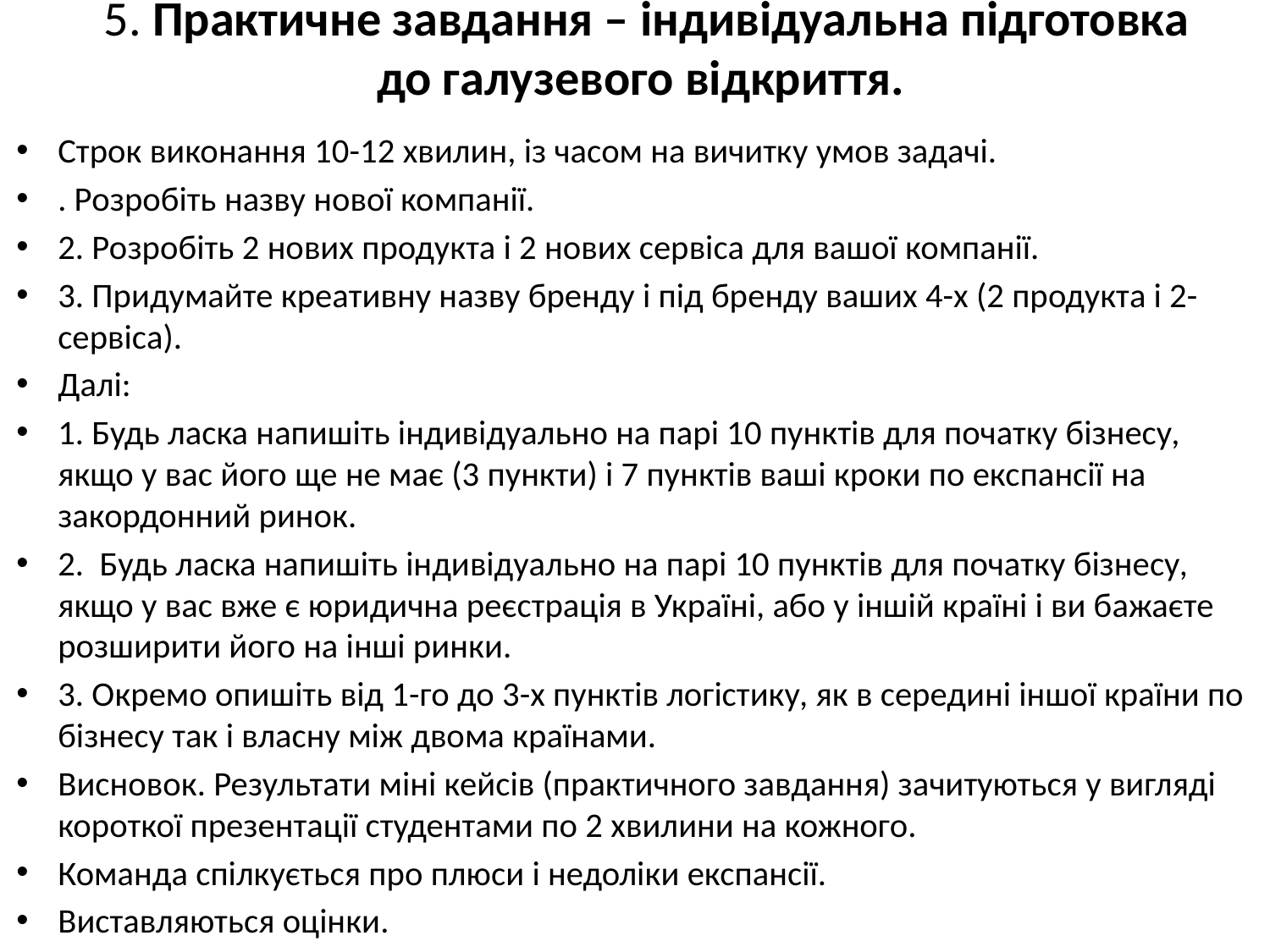

# 5. Практичне завдання – індивідуальна підготовка до галузевого відкриття.
Строк виконання 10-12 хвилин, із часом на вичитку умов задачі.
. Розробіть назву нової компанії.
2. Розробіть 2 нових продукта і 2 нових сервіса для вашої компанії.
3. Придумайте креативну назву бренду і під бренду ваших 4-х (2 продукта і 2-сервіса).
Далі:
1. Будь ласка напишіть індивідуально на парі 10 пунктів для початку бізнесу, якщо у вас його ще не має (3 пункти) і 7 пунктів ваші кроки по експансії на закордонний ринок.
2.  Будь ласка напишіть індивідуально на парі 10 пунктів для початку бізнесу, якщо у вас вже є юридична реєстрація в Україні, або у іншій країні і ви бажаєте розширити його на інші ринки.
3. Окремо опишіть від 1-го до 3-х пунктів логістику, як в середині іншої країни по бізнесу так і власну між двома країнами.
Висновок. Результати міні кейсів (практичного завдання) зачитуються у вигляді короткої презентації студентами по 2 хвилини на кожного.
Команда спілкується про плюси і недоліки експансії.
Виставляються оцінки.